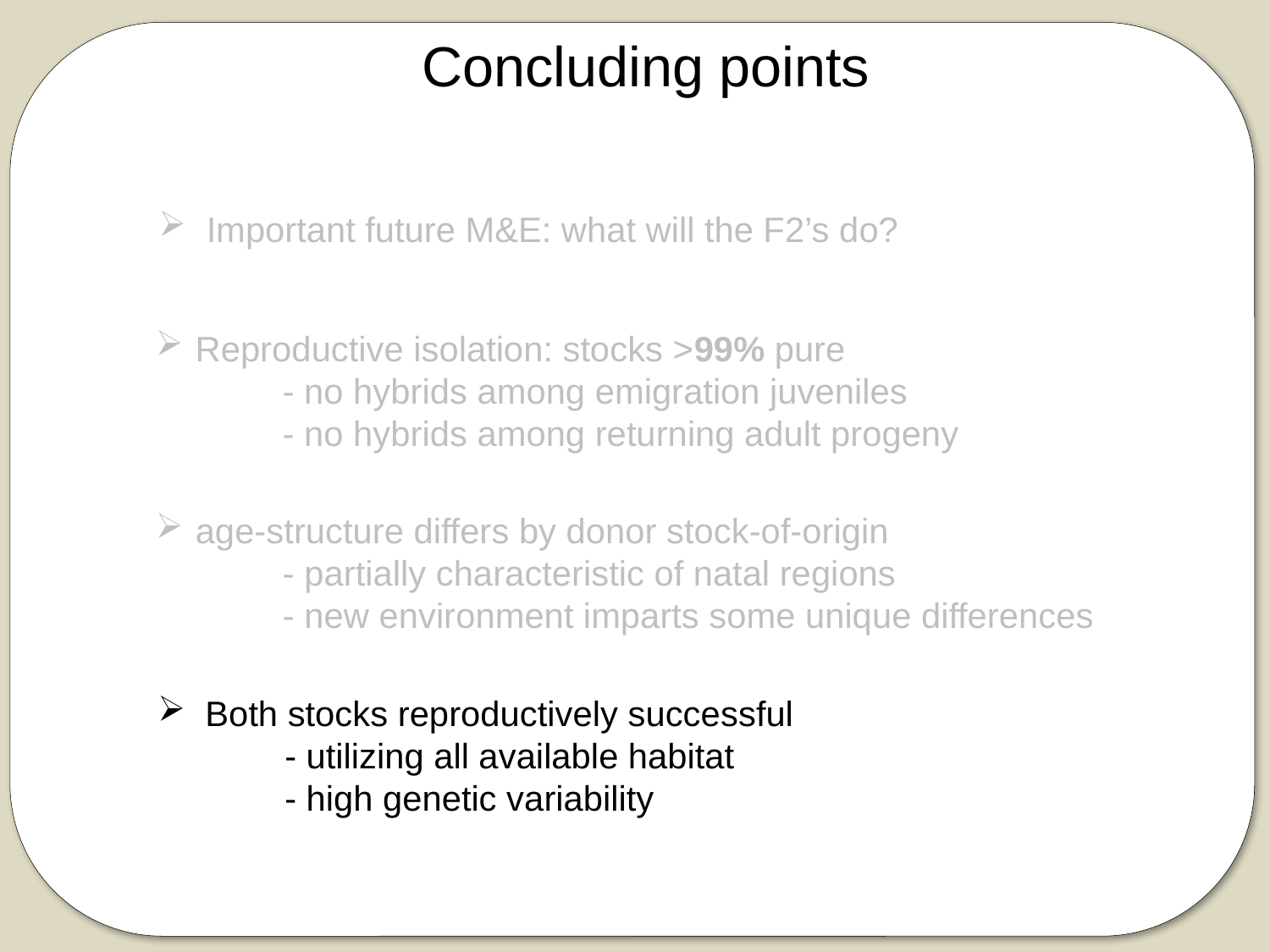

Little to no reproductive interaction – NO HYBRIDS
Concluding points
Important future M&E: what will the F2’s do?
Reproductive isolation: stocks >99% pure
	- no hybrids among emigration juveniles
	- no hybrids among returning adult progeny
age-structure differs by donor stock-of-origin
	- partially characteristic of natal regions
	- new environment imparts some unique differences
Both stocks reproductively successful
	- utilizing all available habitat
	- high genetic variability